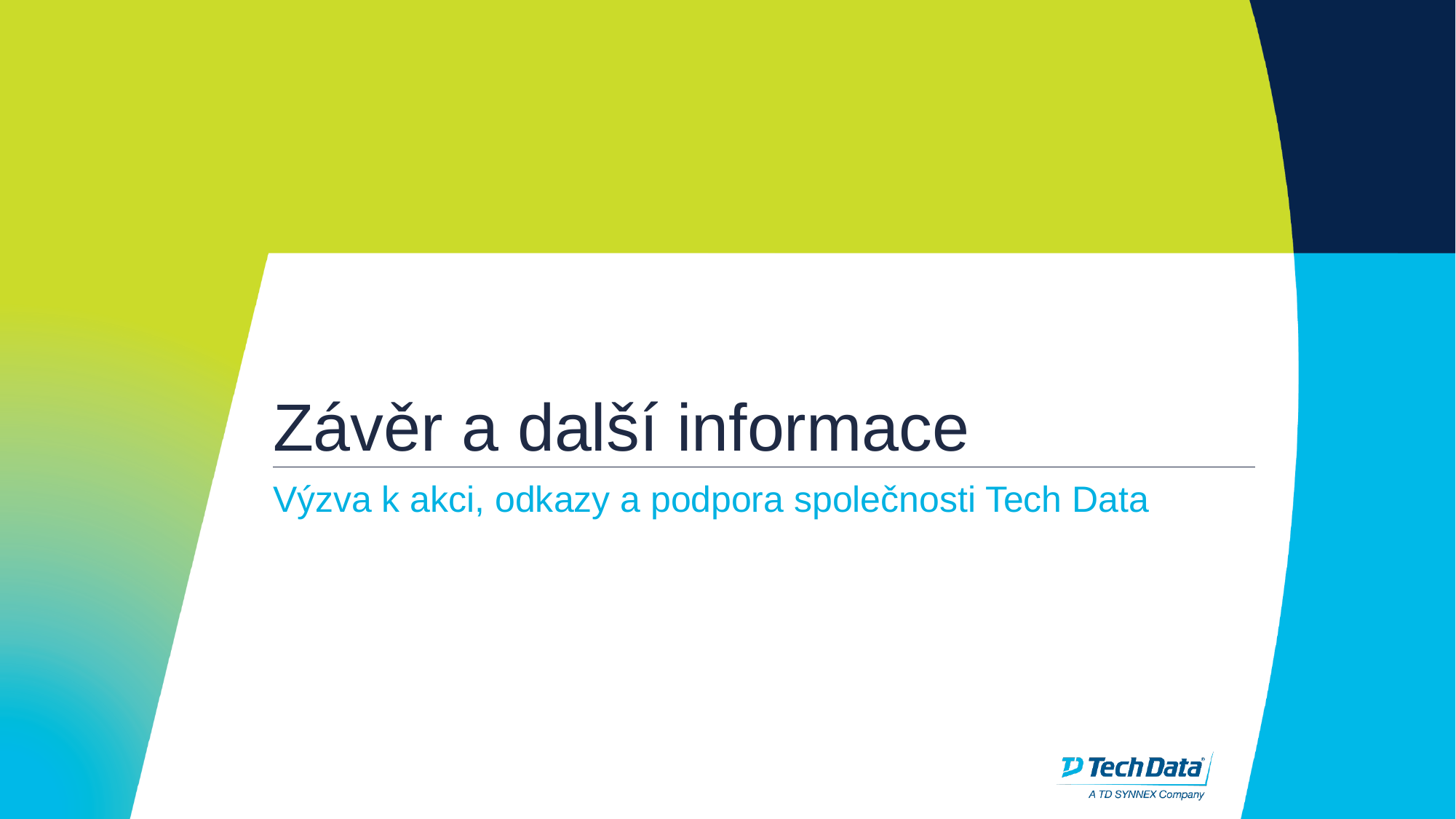

# Závěr a další informace
Výzva k akci, odkazy a podpora společnosti Tech Data